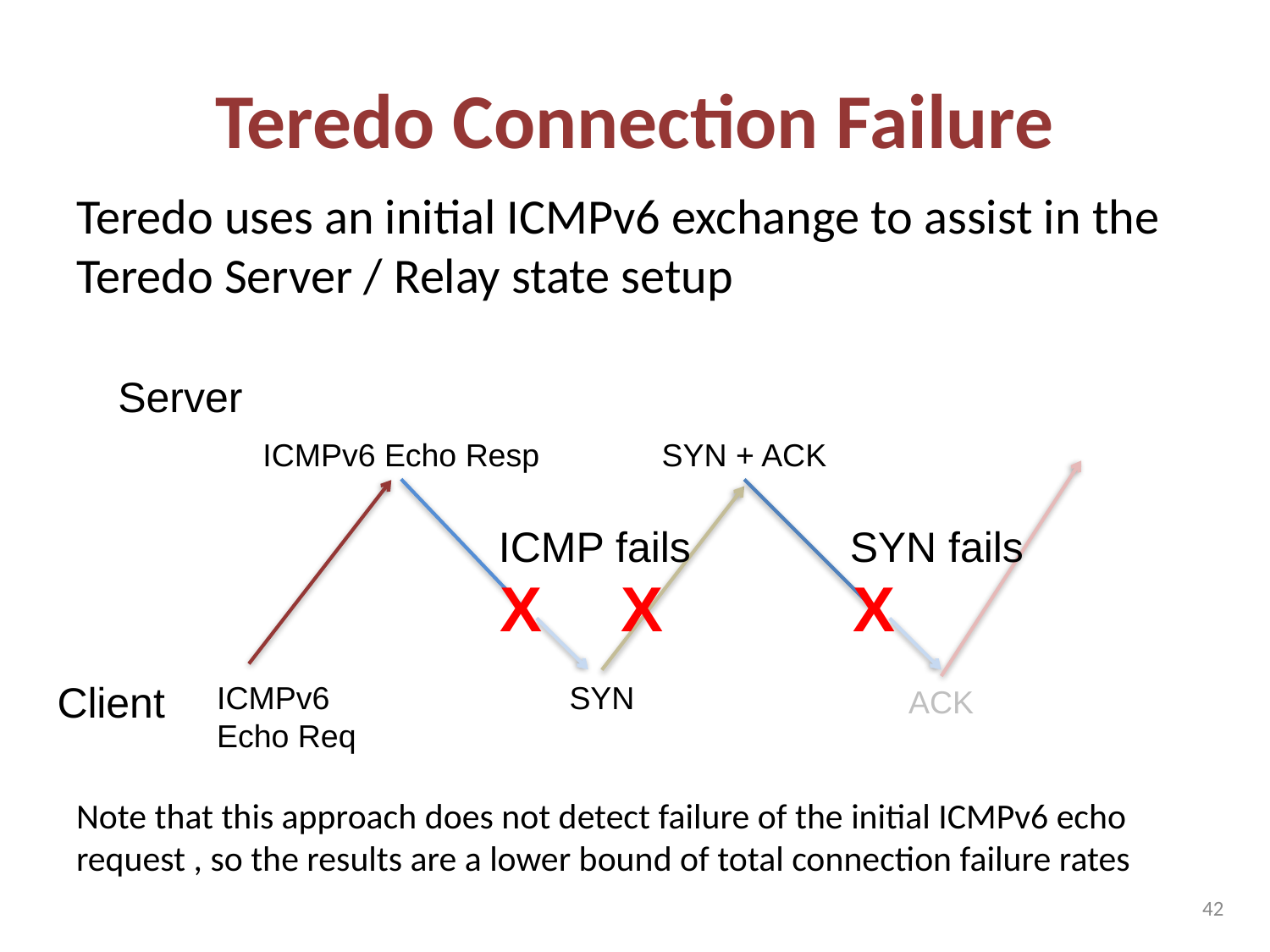

# Teredo Connection Failure
Teredo uses an initial ICMPv6 exchange to assist in the Teredo Server / Relay state setup

Note that this approach does not detect failure of the initial ICMPv6 echo request , so the results are a lower bound of total connection failure rates
Server
ICMPv6 Echo Resp
SYN + ACK
ICMP fails
SYN fails
X
X
X
Client
ICMPv6
Echo Req
SYN
ACK
42